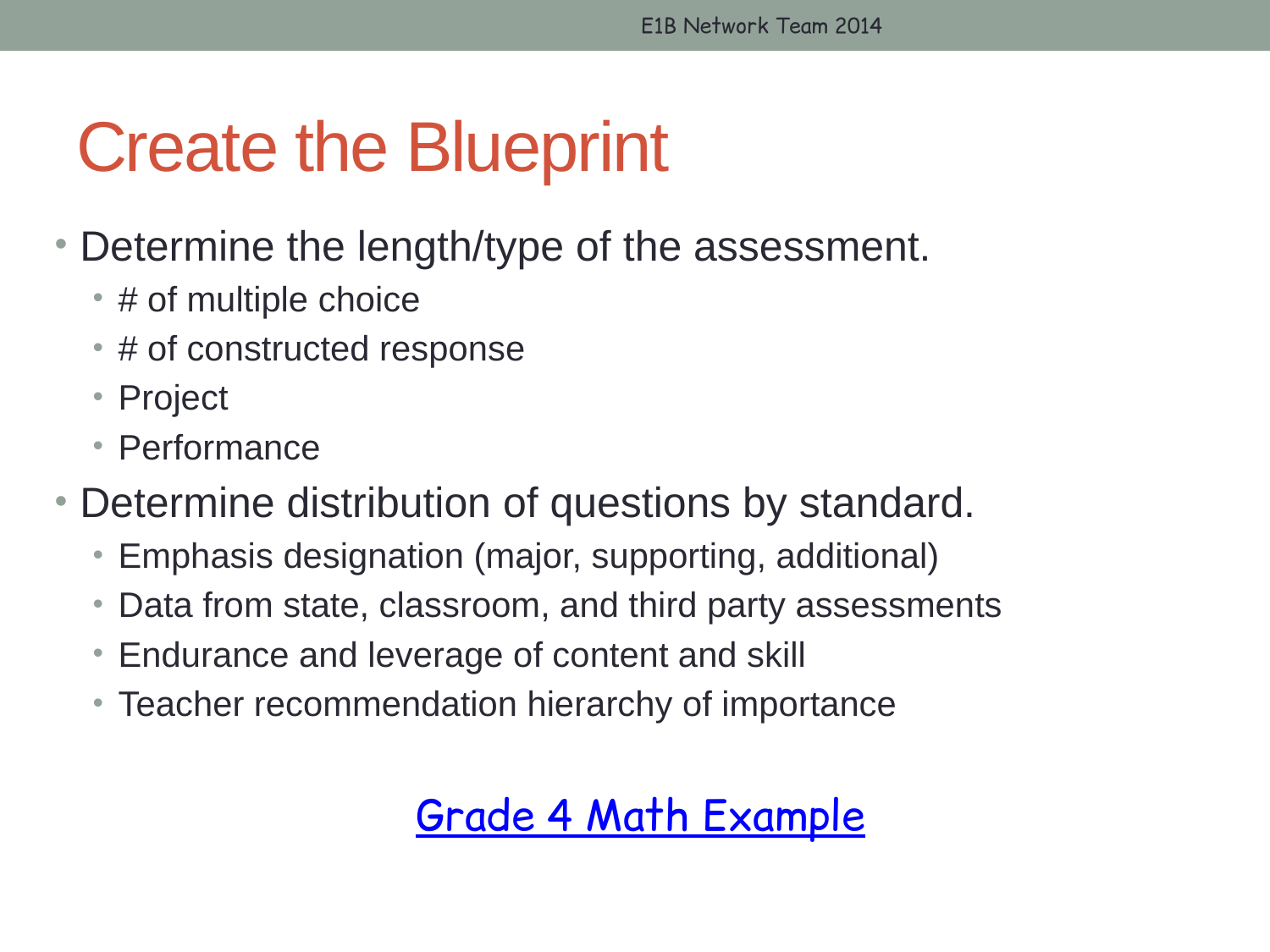

E1B Network Team 2014
# Create the Blueprint
Determine the length/type of the assessment.
# of multiple choice
# of constructed response
Project
Performance
Determine distribution of questions by standard.
Emphasis designation (major, supporting, additional)
Data from state, classroom, and third party assessments
Endurance and leverage of content and skill
Teacher recommendation hierarchy of importance
Grade 4 Math Example